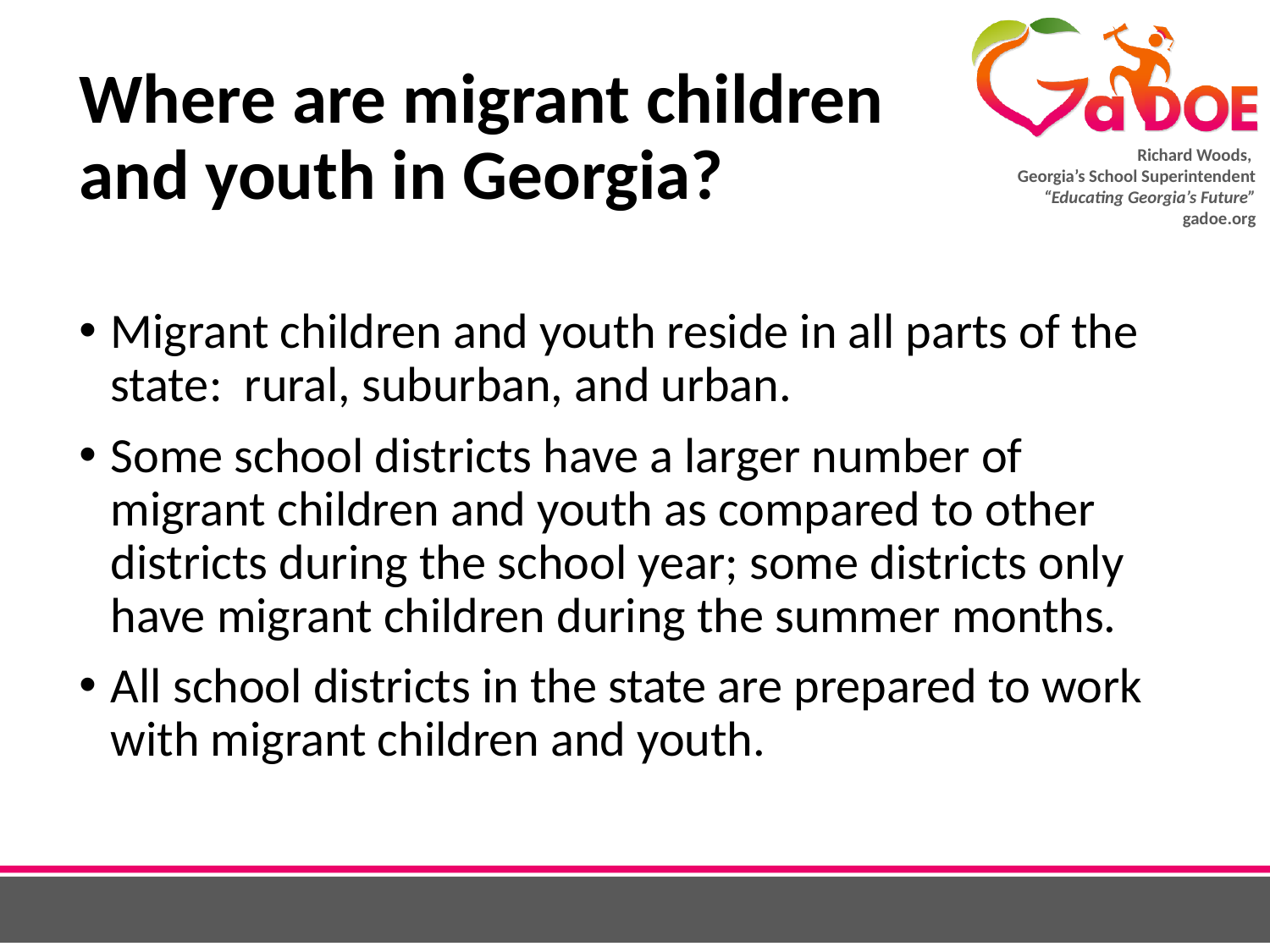

# Where are migrant children and youth in Georgia?
Migrant children and youth reside in all parts of the state:  rural, suburban, and urban.
Some school districts have a larger number of migrant children and youth as compared to other districts during the school year; some districts only have migrant children during the summer months.
All school districts in the state are prepared to work with migrant children and youth.